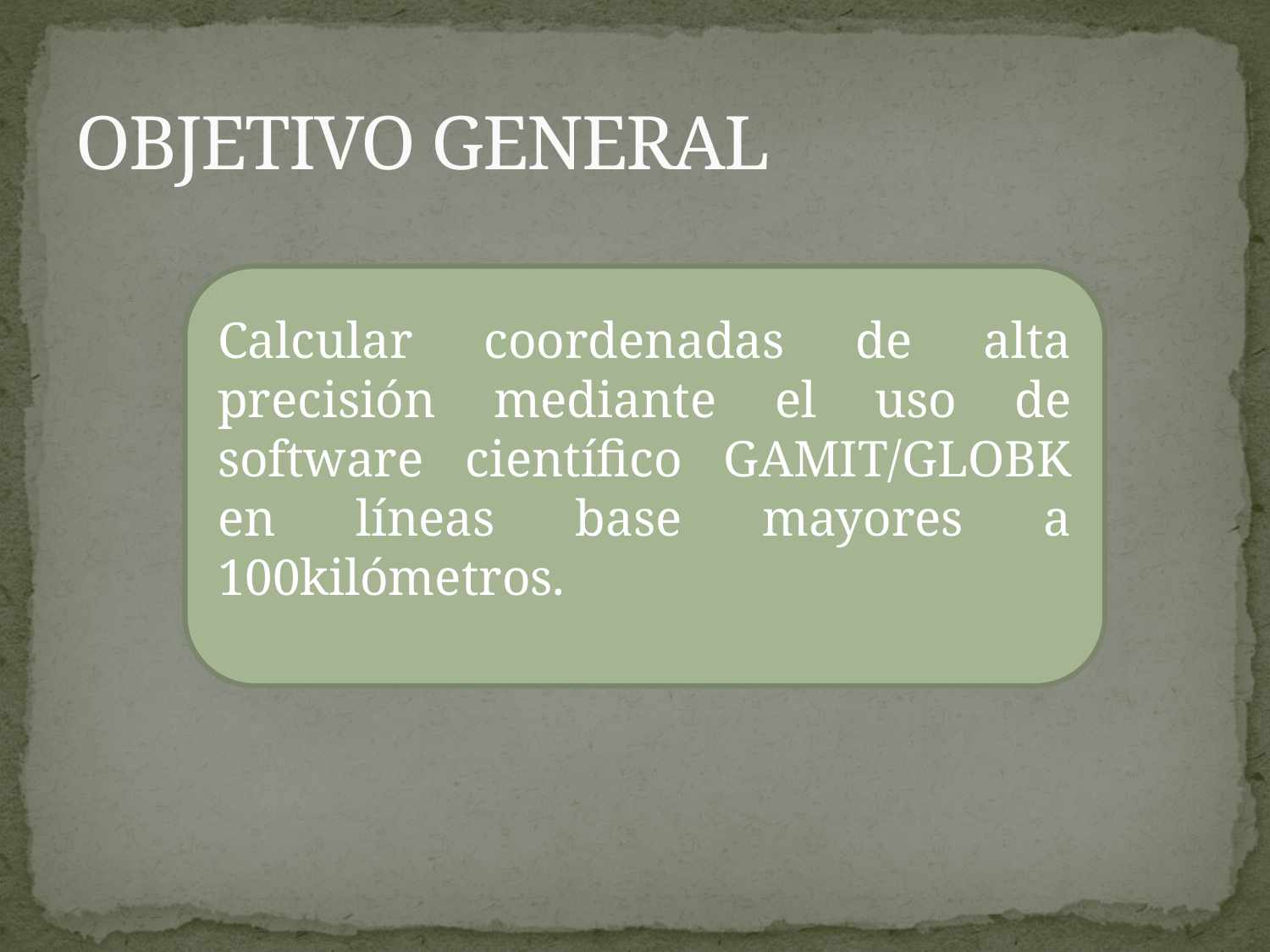

# OBJETIVO GENERAL
Calcular coordenadas de alta precisión mediante el uso de software científico GAMIT/GLOBK en líneas base mayores a 100kilómetros.